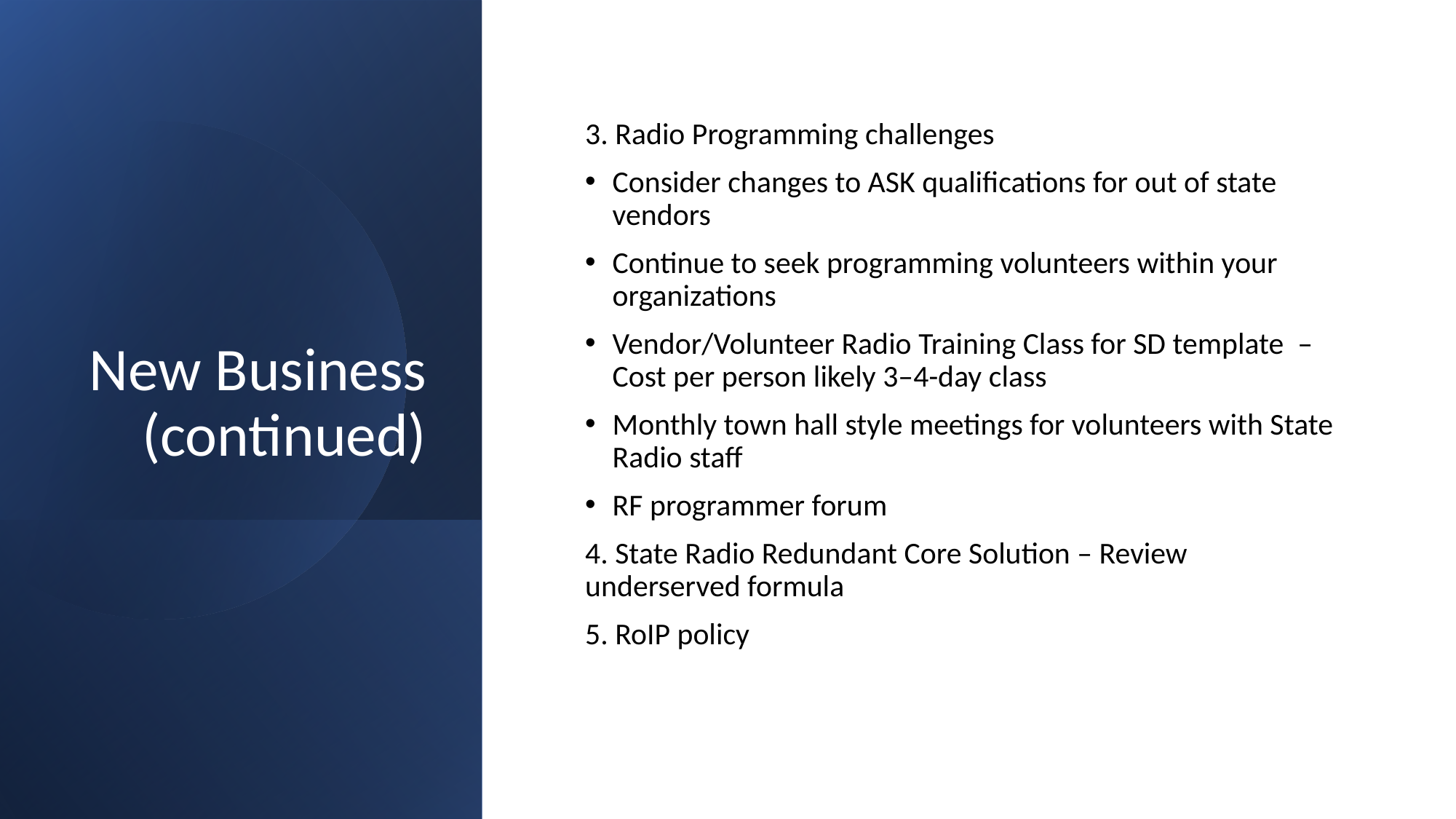

# New Business (continued)
3. Radio Programming challenges
Consider changes to ASK qualifications for out of state vendors
Continue to seek programming volunteers within your organizations
Vendor/Volunteer Radio Training Class for SD template  – Cost per person likely 3–4-day class
Monthly town hall style meetings for volunteers with State Radio staff
RF programmer forum
4. State Radio Redundant Core Solution – Review underserved formula
5. RoIP policy